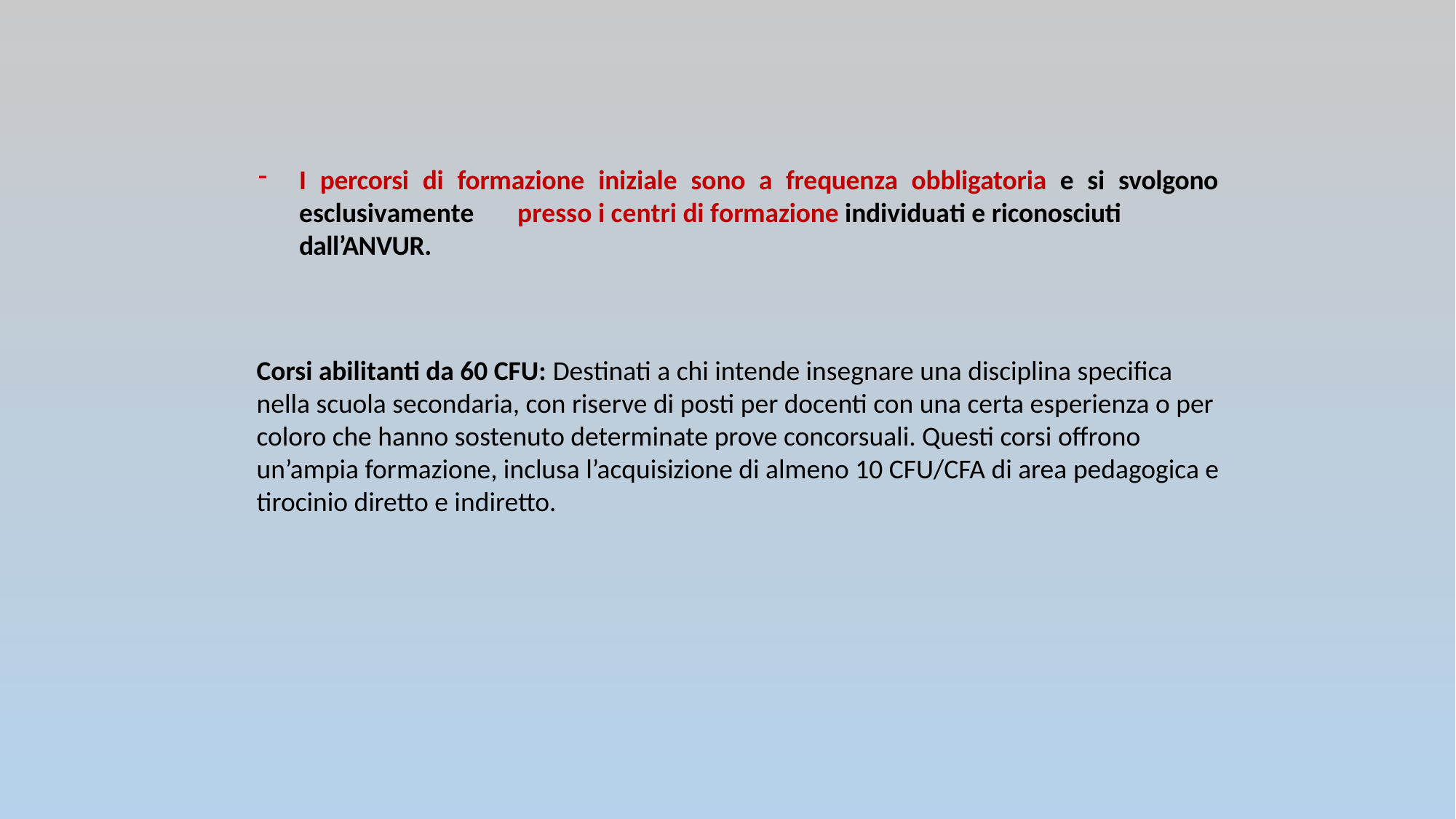

I percorsi di formazione iniziale sono a frequenza obbligatoria e si svolgono esclusivamente	presso i centri di formazione	individuati e riconosciuti dall’ANVUR.

Corsi abilitanti da 60 CFU: Destinati a chi intende insegnare una disciplina specifica nella scuola secondaria, con riserve di posti per docenti con una certa esperienza o per coloro che hanno sostenuto determinate prove concorsuali. Questi corsi offrono un’ampia formazione, inclusa l’acquisizione di almeno 10 CFU/CFA di area pedagogica e tirocinio diretto e indiretto.